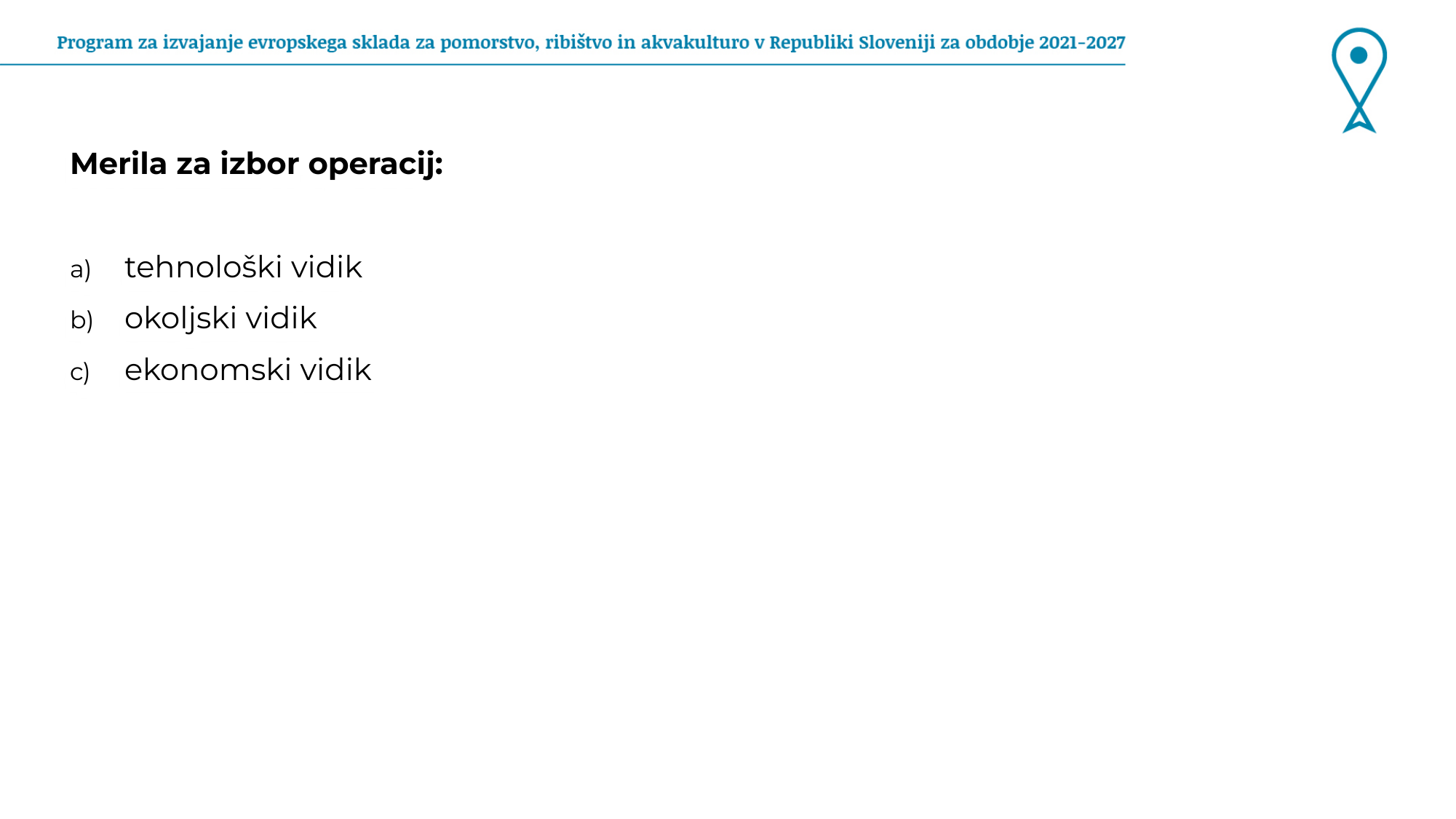

Merila za izbor operacij:

tehnološki vidik
okoljski vidik
ekonomski vidik